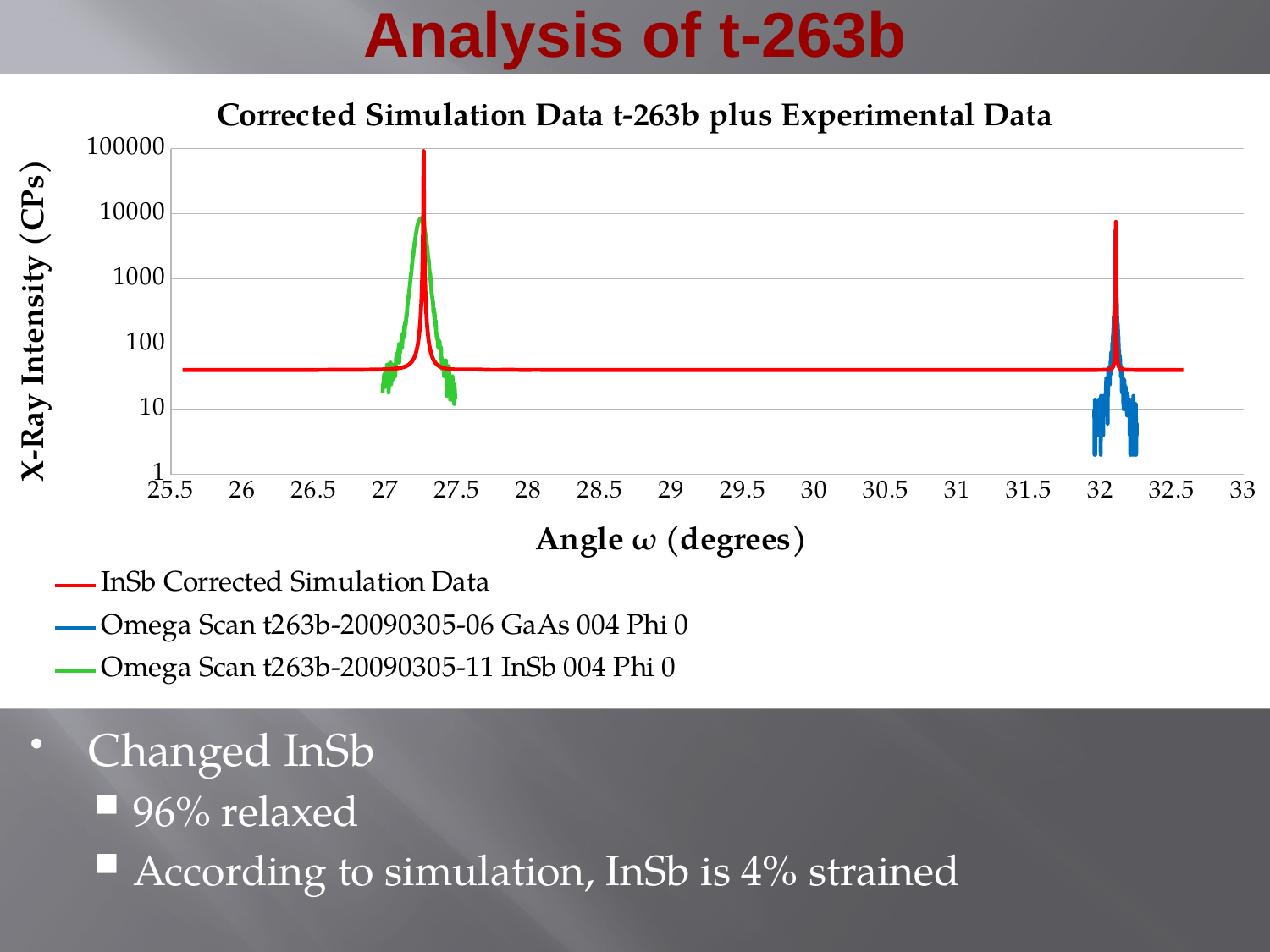

# Analysis of t-263b

### Chart: Corrected Simulation Data t-263b plus Experimental Data

| Category | InSb Corrected Simulation Data | Omega Scan t263b-20090305-06 GaAs 004 Phi 0 | Omega Scan t263b-20090305-11 InSb 004 Phi 0 |
|---|---|---|---|
Changed InSb
96% relaxed
According to simulation, InSb is 4% strained